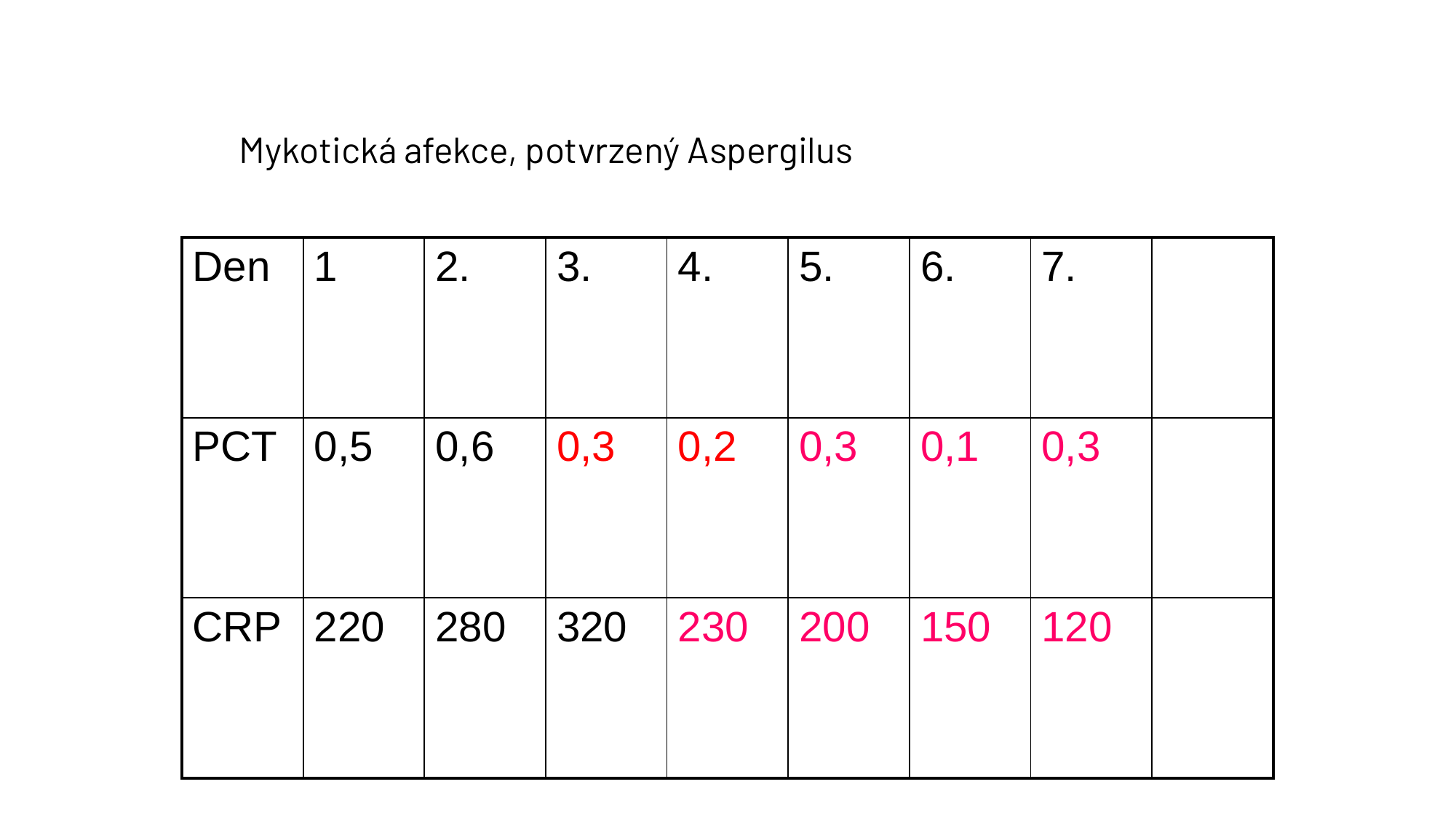

# Mykotická afekce, potvrzený Aspergilus
| Den | 1 | 2. | 3. | 4. | 5. | 6. | 7. |  |
| --- | --- | --- | --- | --- | --- | --- | --- | --- |
| PCT | 0,5 | 0,6 | 0,3 | 0,2 | 0,3 | 0,1 | 0,3 |  |
| CRP | 220 | 280 | 320 | 230 | 200 | 150 | 120 |  |